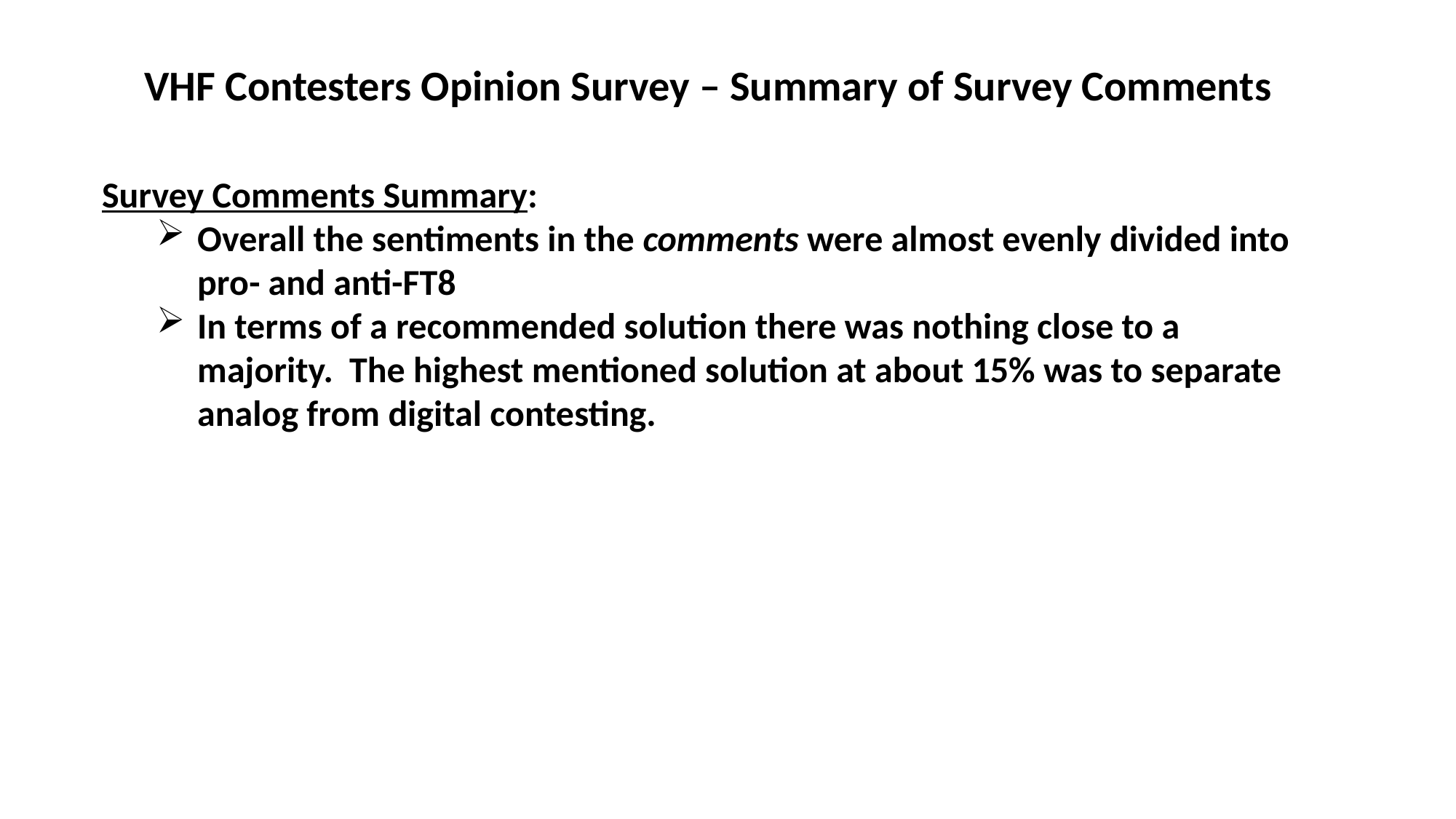

VHF Contesters Opinion Survey – Summary of Survey Comments
Survey Comments Summary:
Overall the sentiments in the comments were almost evenly divided into pro- and anti-FT8
In terms of a recommended solution there was nothing close to a majority.  The highest mentioned solution at about 15% was to separate analog from digital contesting.